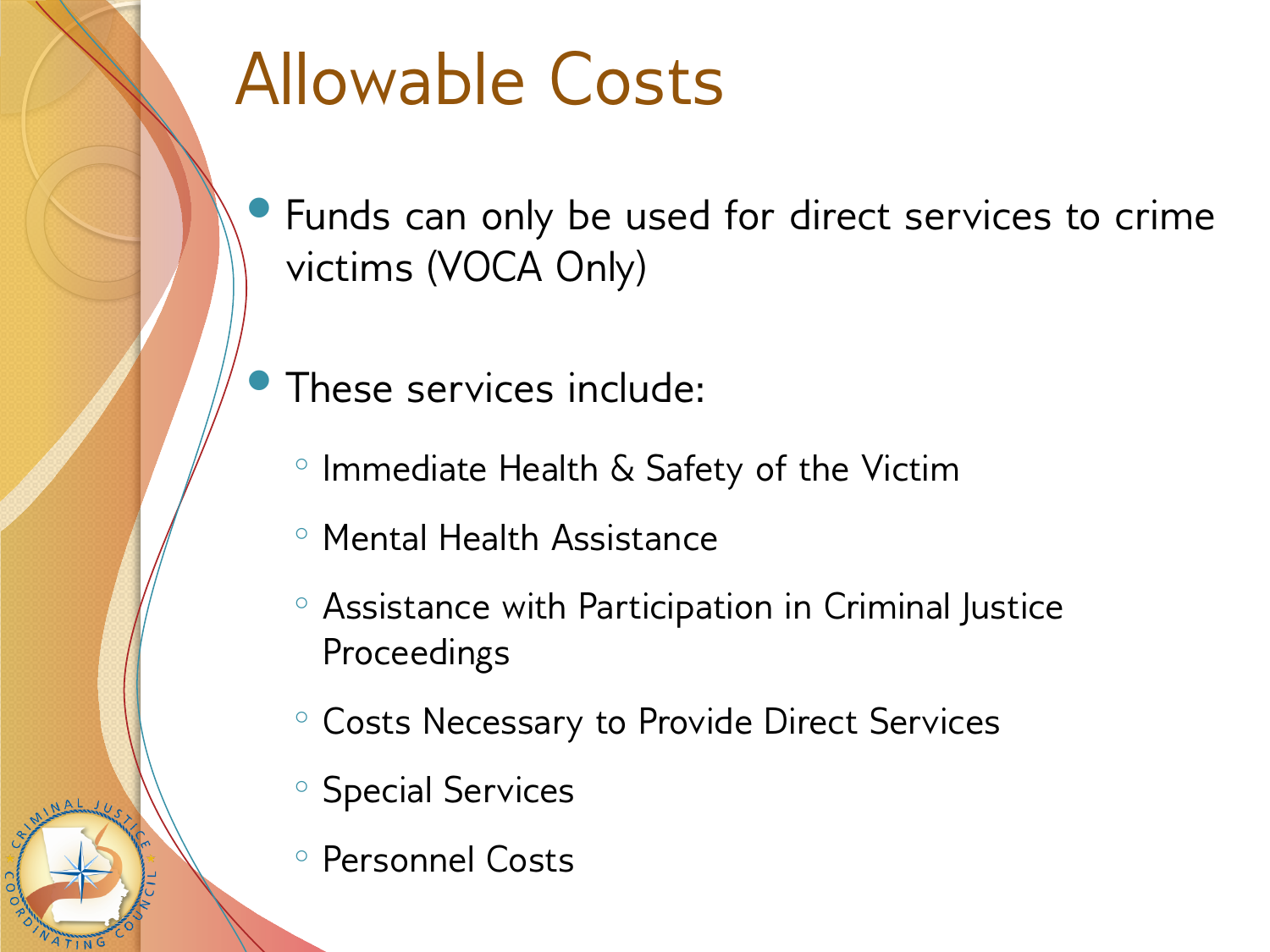

# Allowable Costs
Funds can only be used for direct services to crime victims (VOCA Only)

These services include:

Immediate Health & Safety of the Victim
Mental Health Assistance
Assistance with Participation in Criminal Justice Proceedings
Costs Necessary to Provide Direct Services
Special Services
Personnel Costs